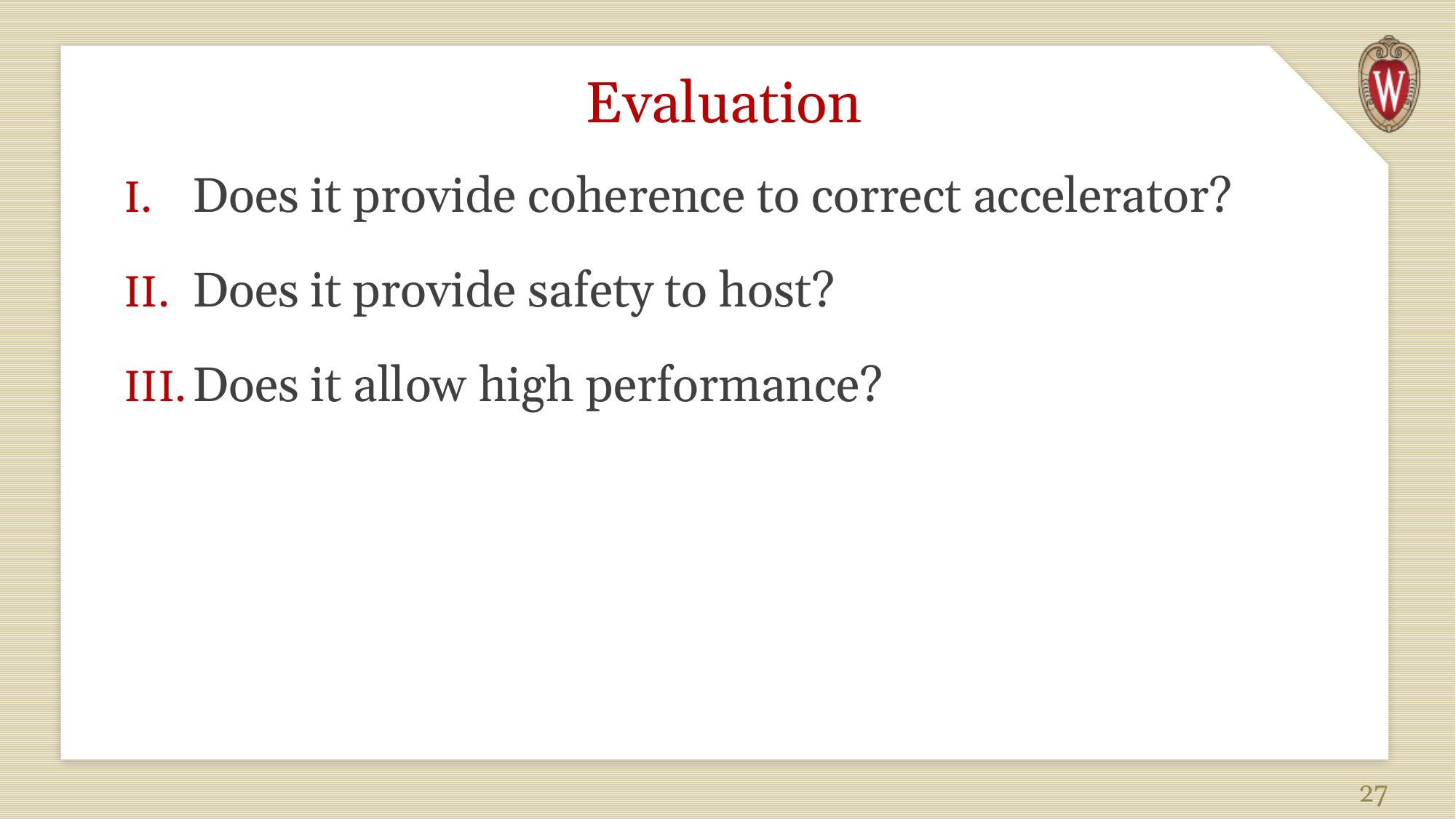

# Evaluation
Does it provide coherence to correct accelerator?
Does it provide safety to host?
Does it allow high performance?
27